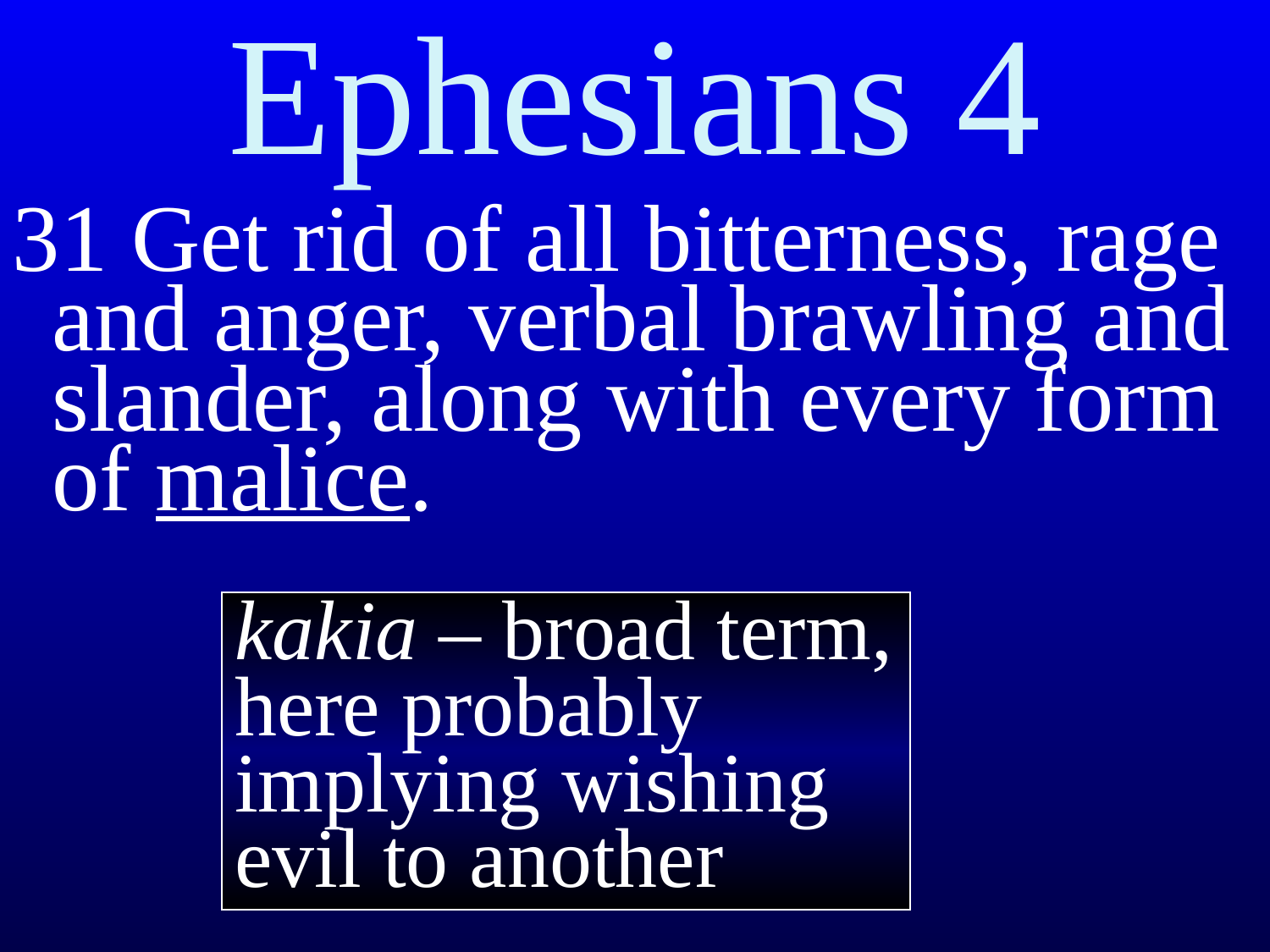

Ephesians 4
31 Get rid of all bitterness, rage and anger, verbal brawling and slander, along with every form of malice.
kakia – broad term, here probably implying wishing evil to another